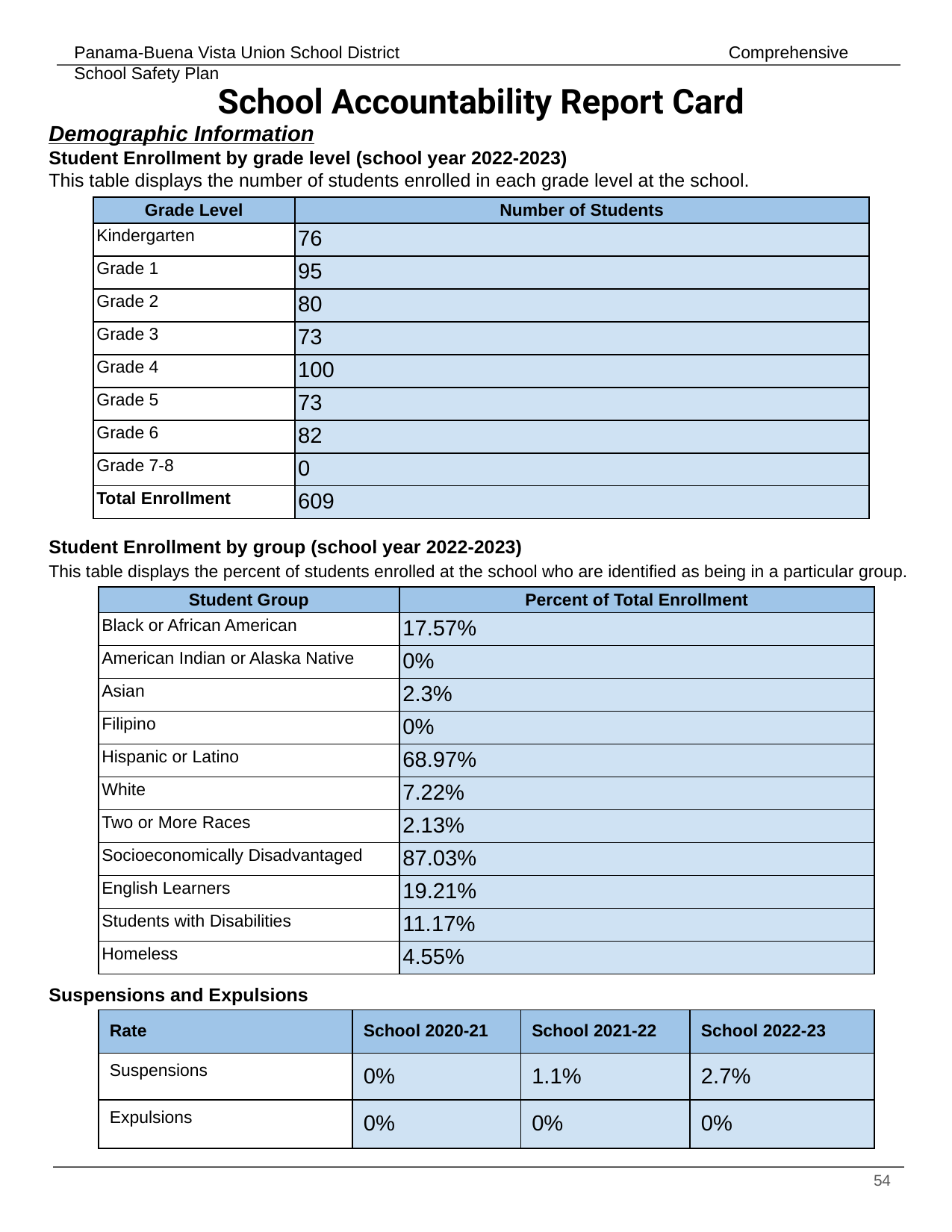

# School Accountability Report Card
Demographic Information
Student Enrollment by grade level (school year 2022-2023)
This table displays the number of students enrolled in each grade level at the school.
| Grade Level | Number of Students |
| --- | --- |
| Kindergarten | 76 |
| Grade 1 | 95 |
| Grade 2 | 80 |
| Grade 3 | 73 |
| Grade 4 | 100 |
| Grade 5 | 73 |
| Grade 6 | 82 |
| Grade 7-8 | 0 |
| Total Enrollment | 609 |
Student Enrollment by group (school year 2022-2023)
This table displays the percent of students enrolled at the school who are identified as being in a particular group.
| Student Group | Percent of Total Enrollment |
| --- | --- |
| Black or African American | 17.57% |
| American Indian or Alaska Native | 0% |
| Asian | 2.3% |
| Filipino | 0% |
| Hispanic or Latino | 68.97% |
| White | 7.22% |
| Two or More Races | 2.13% |
| Socioeconomically Disadvantaged | 87.03% |
| English Learners | 19.21% |
| Students with Disabilities | 11.17% |
| Homeless | 4.55% |
Suspensions and Expulsions
| Rate | School 2020-21 | School 2021-22 | School 2022-23 |
| --- | --- | --- | --- |
| Suspensions | 0% | 1.1% | 2.7% |
| Expulsions | 0% | 0% | 0% |
54